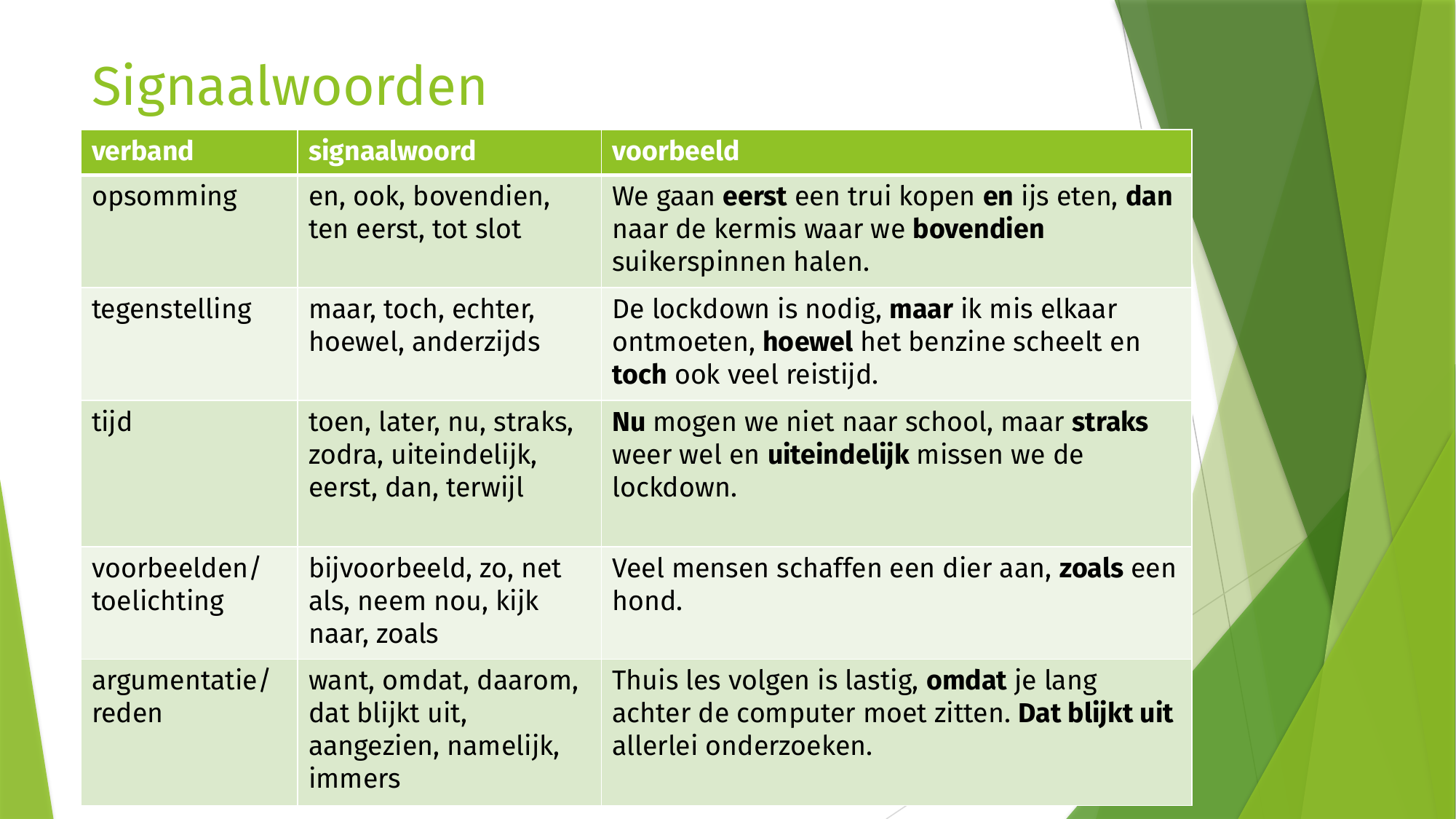

# Signaalwoorden
| verband | signaalwoord | voorbeeld |
| --- | --- | --- |
| opsomming | en, ook, bovendien, ten eerst, tot slot | We gaan eerst een trui kopen en ijs eten, dan naar de kermis waar we bovendien suikerspinnen halen. |
| tegenstelling | maar, toch, echter, hoewel, anderzijds | De lockdown is nodig, maar ik mis elkaar ontmoeten, hoewel het benzine scheelt en toch ook veel reistijd. |
| tijd | toen, later, nu, straks, zodra, uiteindelijk, eerst, dan, terwijl | Nu mogen we niet naar school, maar straks weer wel en uiteindelijk missen we de lockdown. |
| voorbeelden/ toelichting | bijvoorbeeld, zo, net als, neem nou, kijk naar, zoals | Veel mensen schaffen een dier aan, zoals een hond. |
| argumentatie/ reden | want, omdat, daarom, dat blijkt uit, aangezien, namelijk, immers | Thuis les volgen is lastig, omdat je lang achter de computer moet zitten. Dat blijkt uit allerlei onderzoeken. |